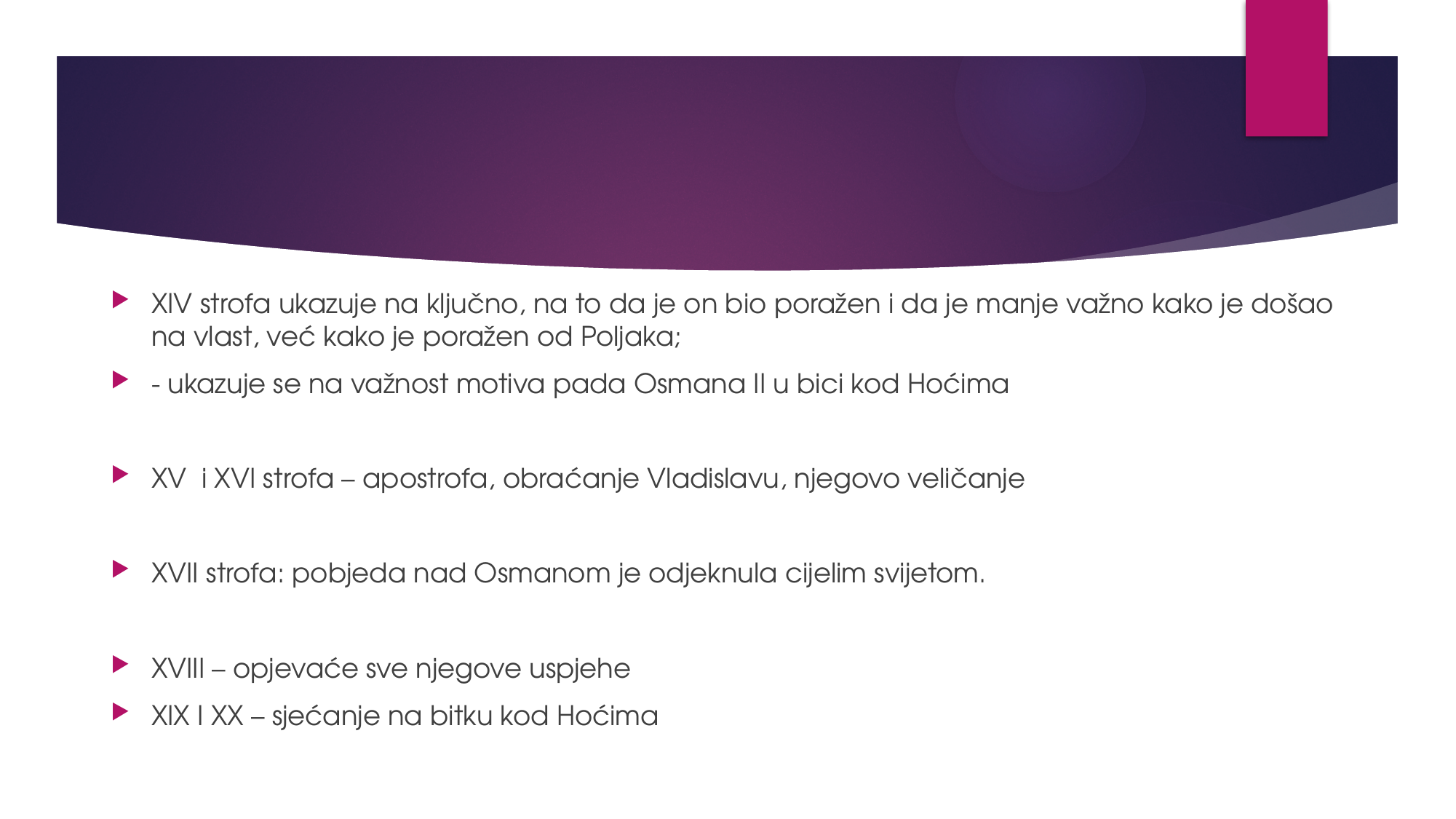

XIV strofa ukazuje na ključno, na to da je on bio poražen i da je manje važno kako je došao na vlast, već kako je poražen od Poljaka;
- ukazuje se na važnost motiva pada Osmana II u bici kod Hoćima

XV  i XVI strofa – apostrofa, obraćanje Vladislavu, njegovo veličanje

XVII strofa: pobjeda nad Osmanom je odjeknula cijelim svijetom.

XVIII – opjevaće sve njegove uspjehe
XIX I XX – sjećanje na bitku kod Hoćima